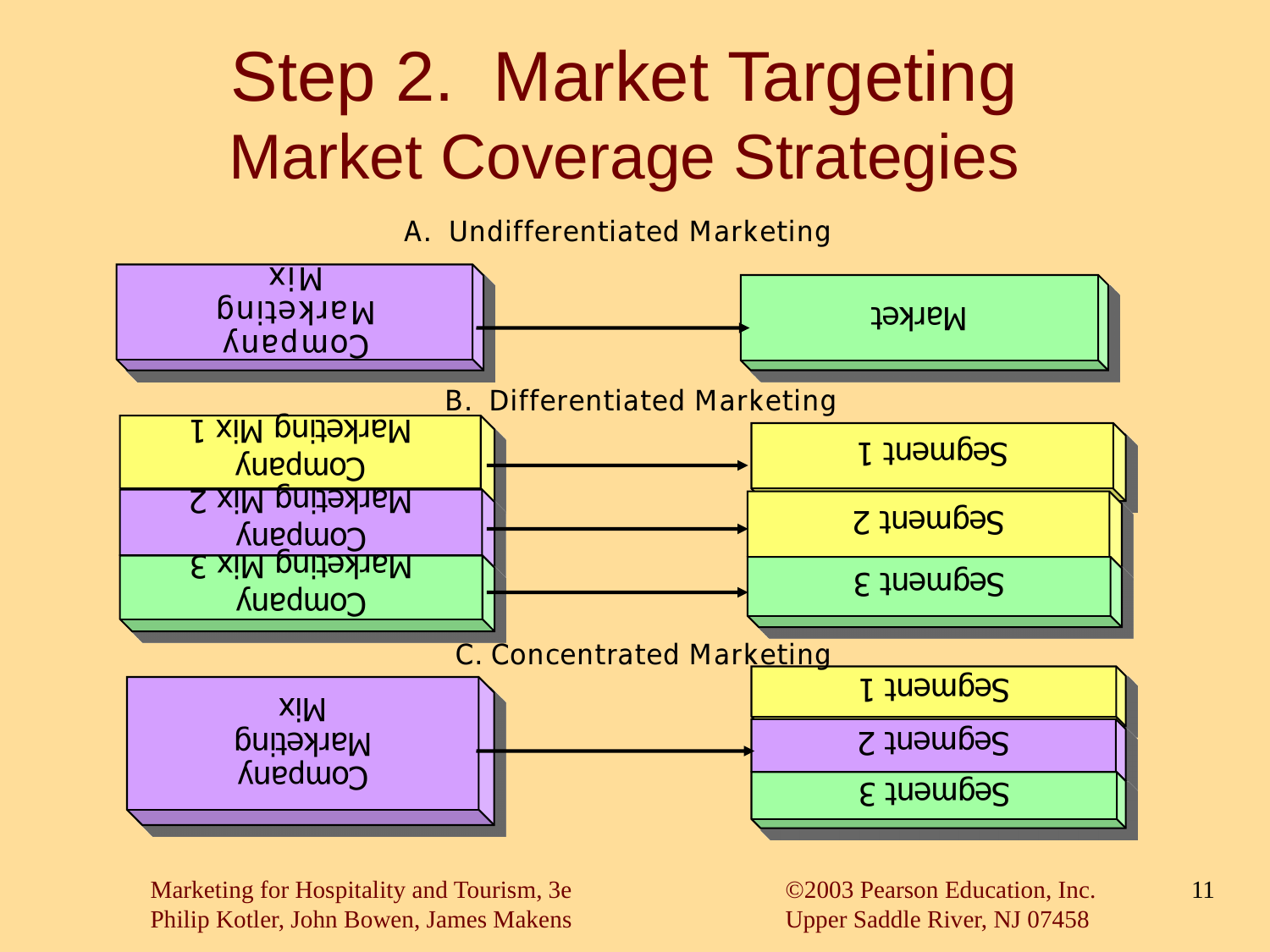

# Step 2.  Market Targeting Market Coverage Strategies
Company
Marketing
Mix
Market
A.  Undifferentiated Marketing
Company
Marketing Mix 1
Segment 1

Company
Marketing Mix 2
Segment 2
B.  Differentiated Marketing
Segment 3
Company
Marketing Mix 3

Segment 1

Segment 2
Company
Marketing
Mix

Segment 3
C. Concentrated Marketing

Marketing for Hospitality and Tourism, 3e		©2003 Pearson Education, Inc.
Philip Kotler, John Bowen, James Makens		Upper Saddle River, NJ 07458
11